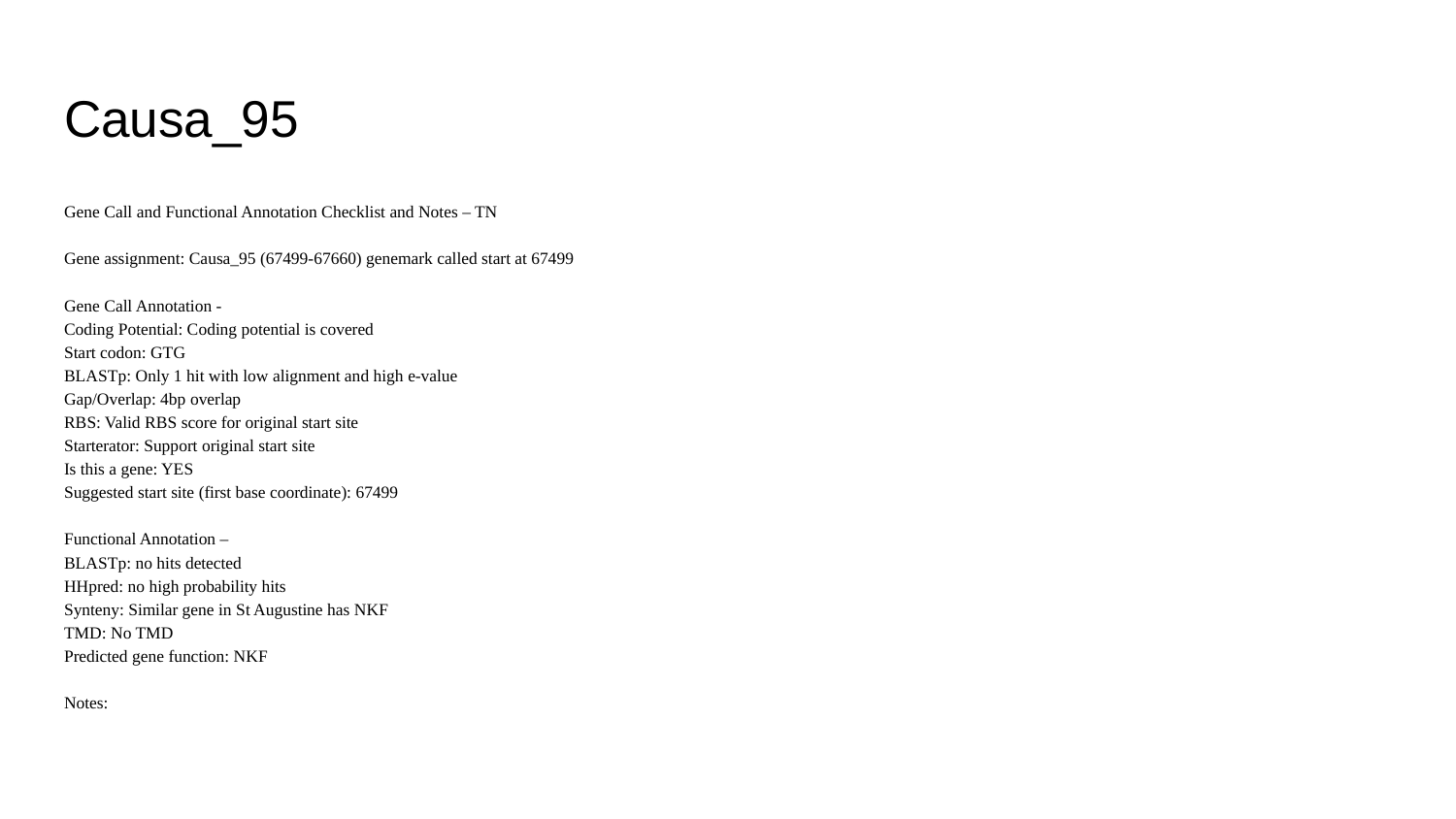

# Causa_95
Gene Call and Functional Annotation Checklist and Notes – TN

Gene assignment: Causa_95 (67499-67660) genemark called start at 67499

Gene Call Annotation -
Coding Potential: Coding potential is covered
Start codon: GTG
BLASTp: Only 1 hit with low alignment and high e-value
Gap/Overlap: 4bp overlap
RBS: Valid RBS score for original start site
Starterator: Support original start site
Is this a gene: YES
Suggested start site (first base coordinate): 67499

Functional Annotation –
BLASTp: no hits detected
HHpred: no high probability hits
Synteny: Similar gene in St Augustine has NKF
TMD: No TMD
Predicted gene function: NKF

Notes: